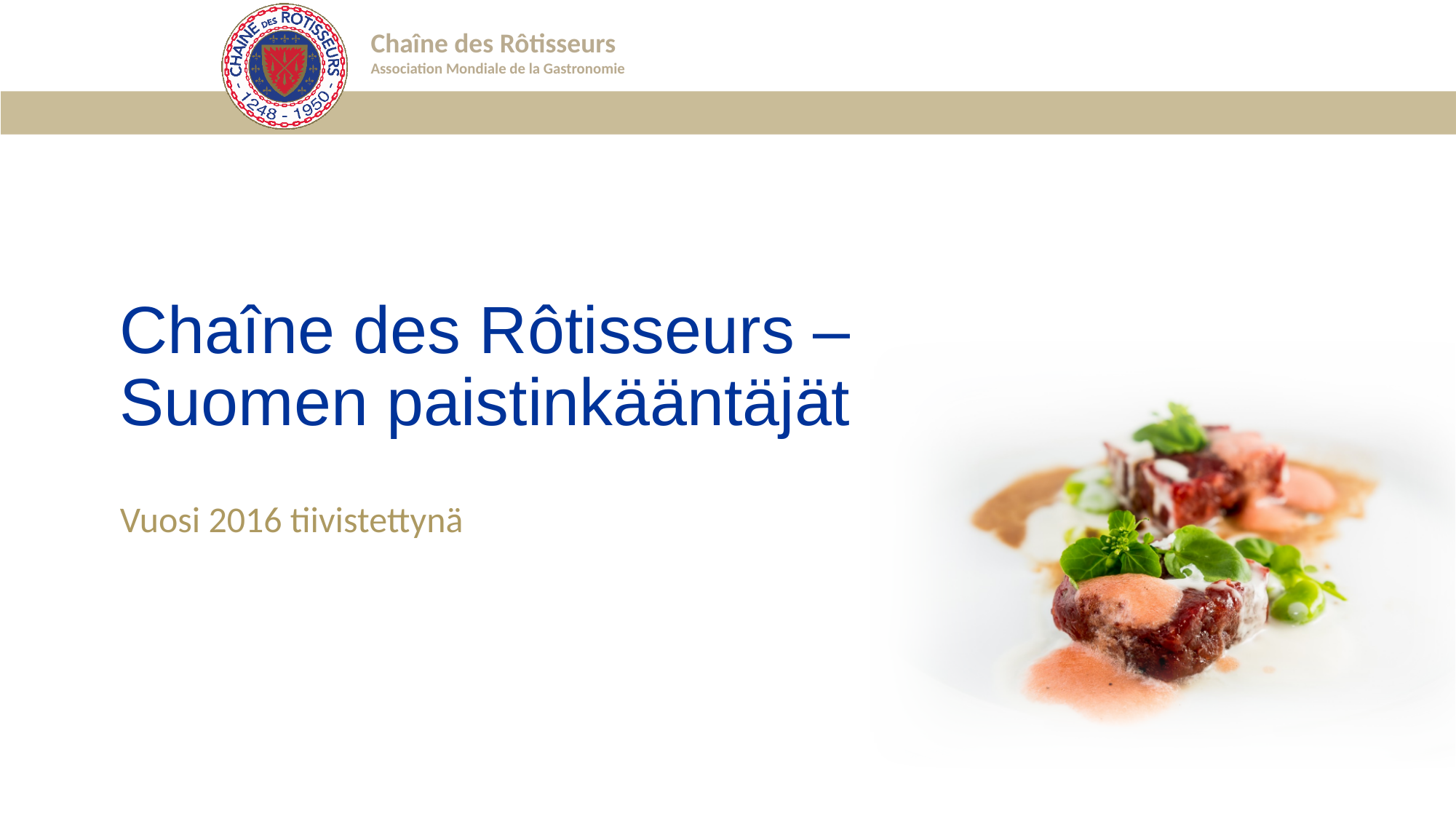

# Chaîne des Rôtisseurs –Suomen paistinkääntäjät
Vuosi 2016 tiivistettynä